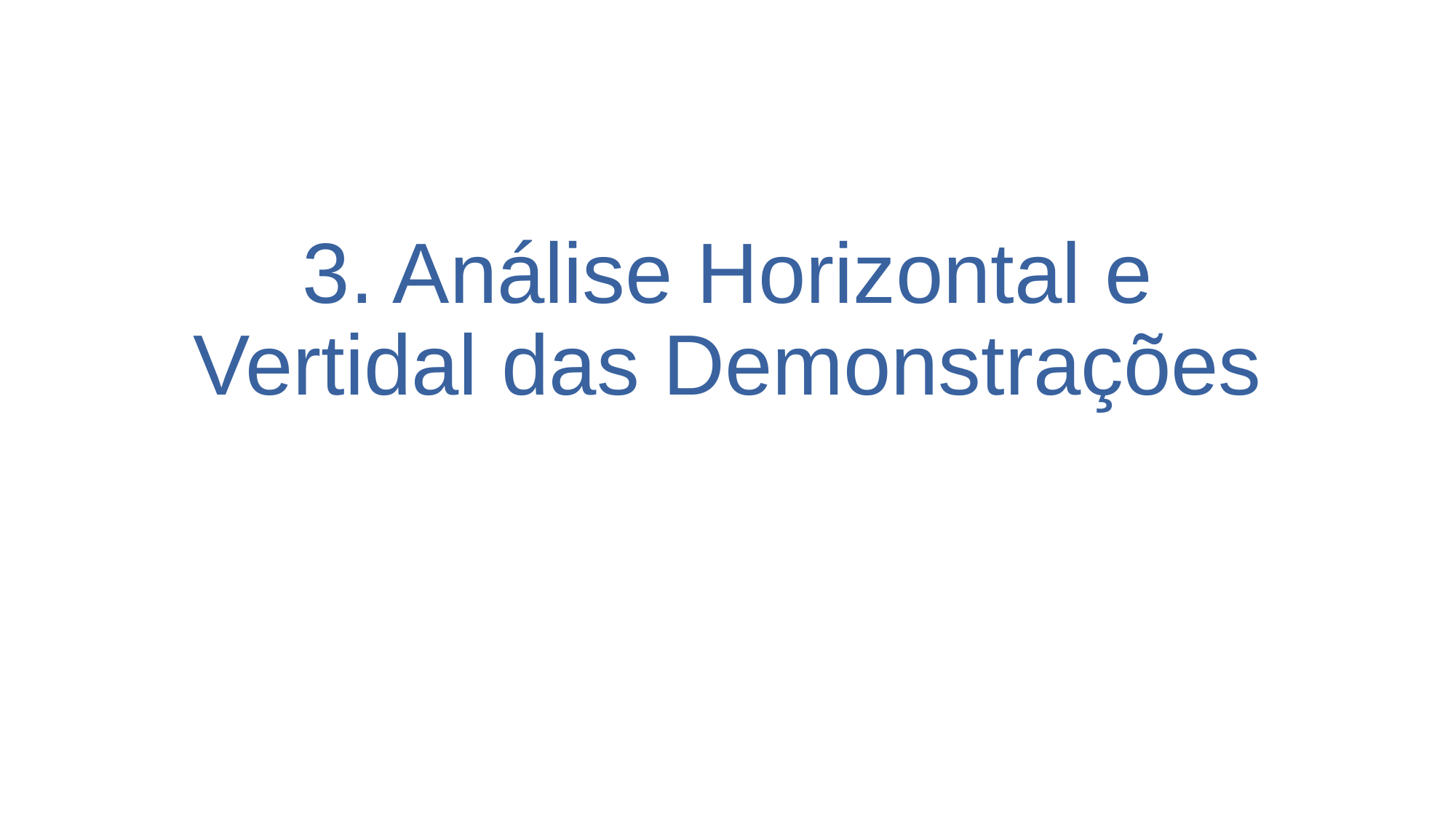

# 3. Análise Horizontal e Vertidal das Demonstrações